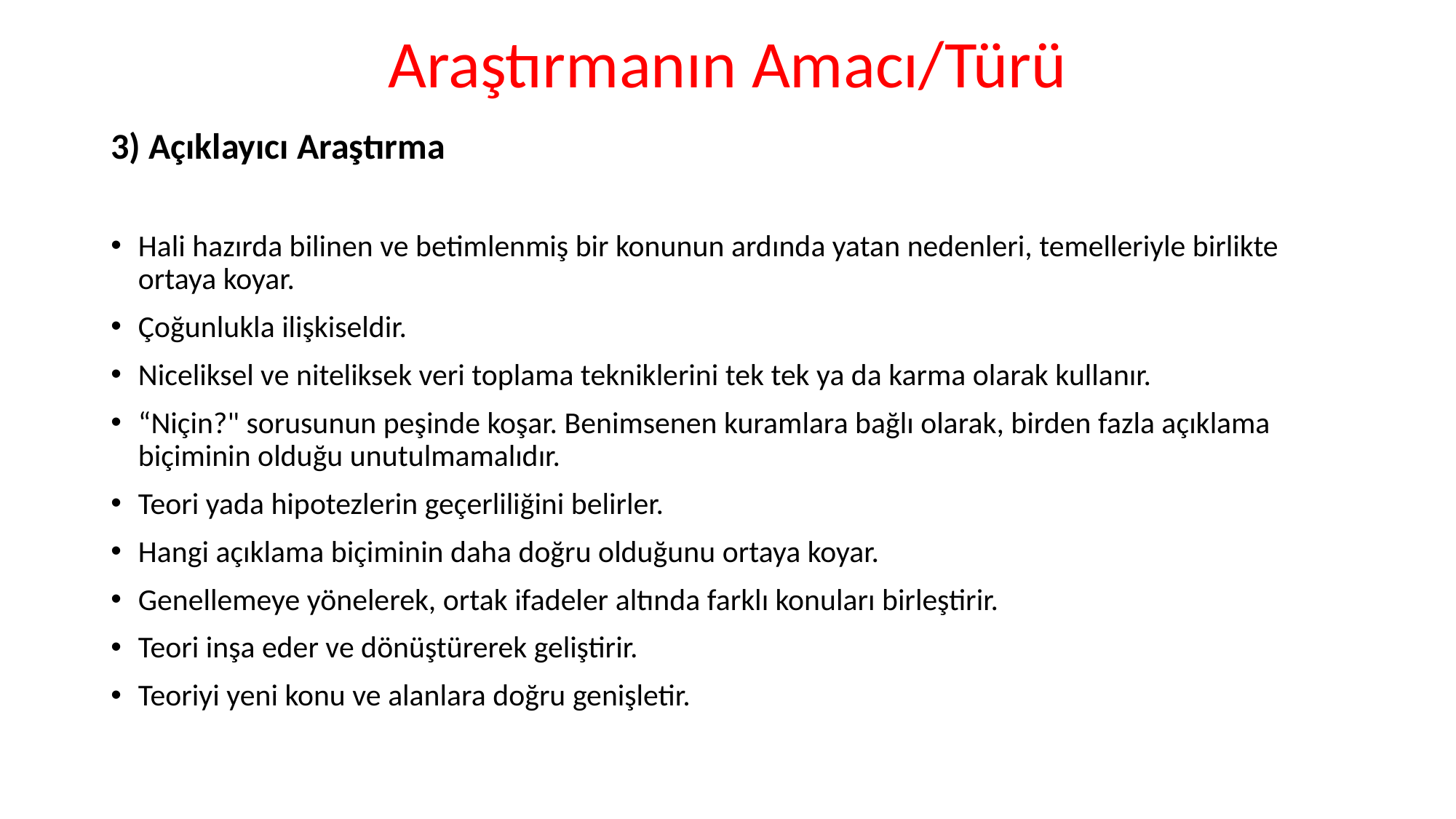

# Araştırmanın Amacı/Türü
3) Açıklayıcı Araştırma

Hali hazırda bilinen ve betimlenmiş bir konunun ardında yatan nedenleri, temelleriyle birlikte ortaya koyar.
Çoğunlukla ilişkiseldir.
Niceliksel ve niteliksek veri toplama tekniklerini tek tek ya da karma olarak kullanır.
“Niçin?" sorusunun peşinde koşar. Benimsenen kuramlara bağlı olarak, birden fazla açıklama biçiminin olduğu unutulmamalıdır.
Teori yada hipotezlerin geçerliliğini belirler.
Hangi açıklama biçiminin daha doğru olduğunu ortaya koyar.
Genellemeye yönelerek, ortak ifadeler altında farklı konuları birleştirir.
Teori inşa eder ve dönüştürerek geliştirir.
Teoriyi yeni konu ve alanlara doğru genişletir.